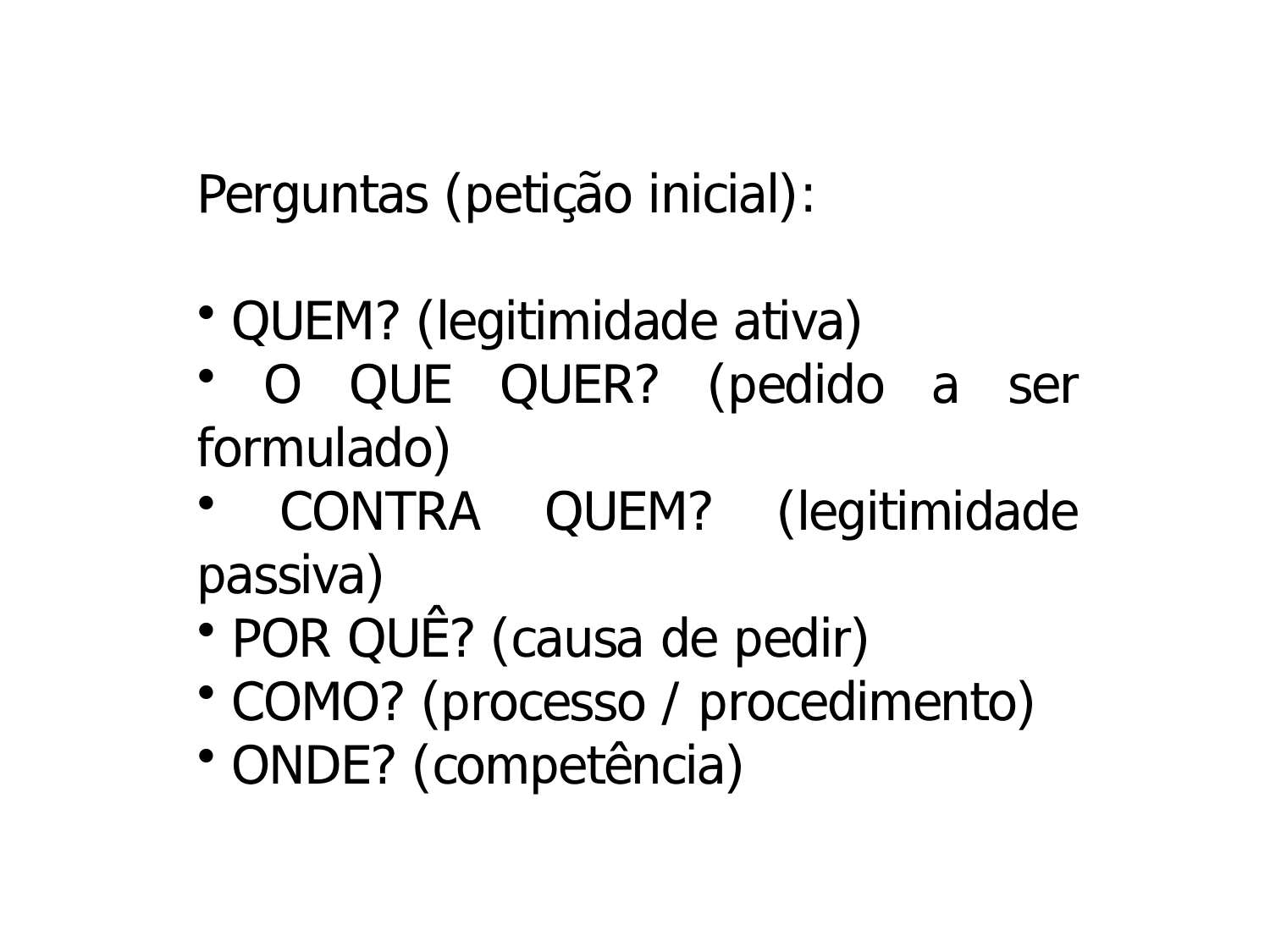

Perguntas (petição inicial):

 QUEM? (legitimidade ativa)
 O QUE QUER? (pedido a ser formulado)
 CONTRA QUEM? (legitimidade passiva)
 POR QUÊ? (causa de pedir)
 COMO? (processo / procedimento)
 ONDE? (competência)